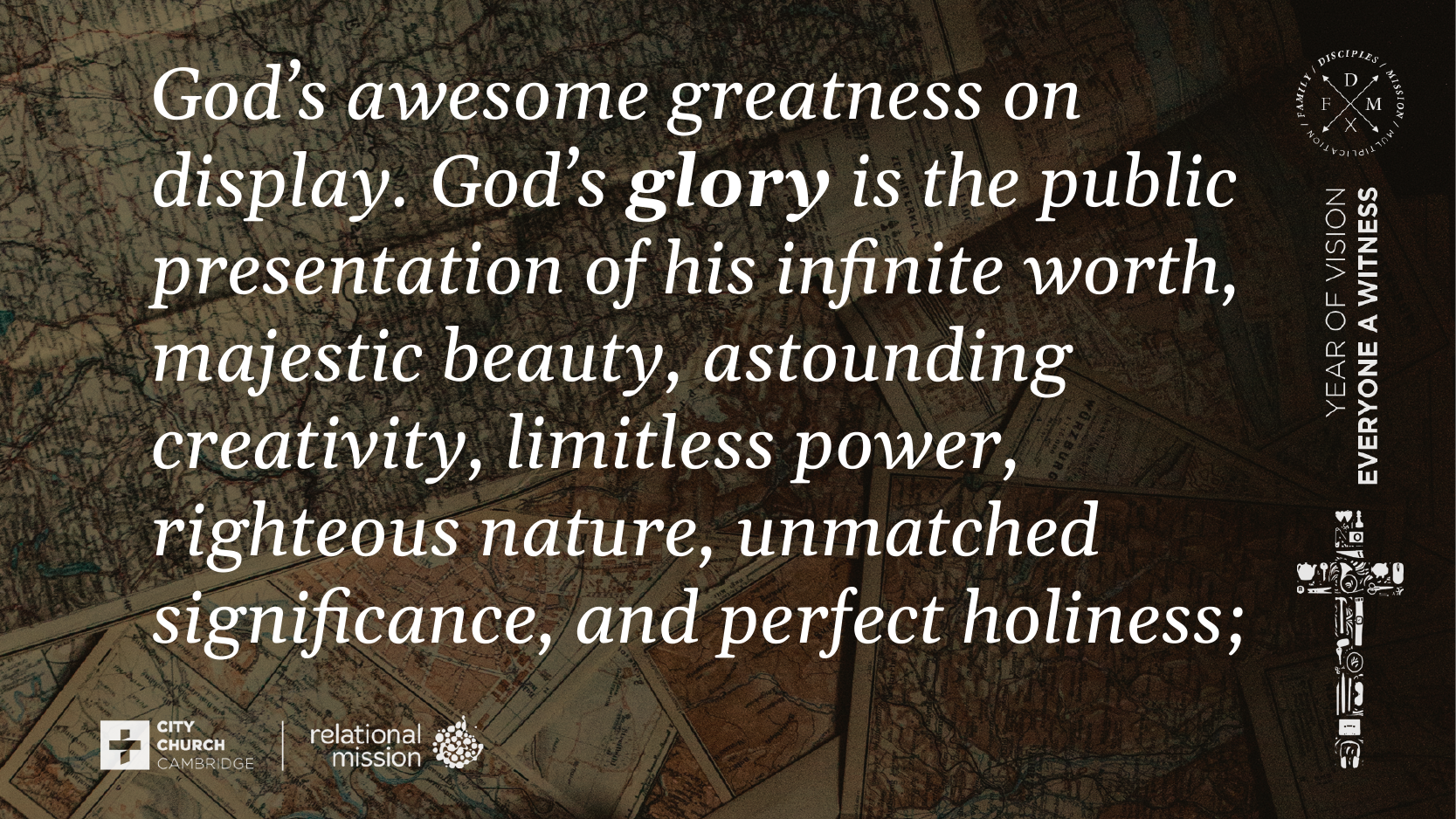

God’s awesome greatness on display. God’s glory is the public presentation of his infinite worth, majestic beauty, astounding creativity, limitless power, righteous nature, unmatched significance, and perfect holiness;
#